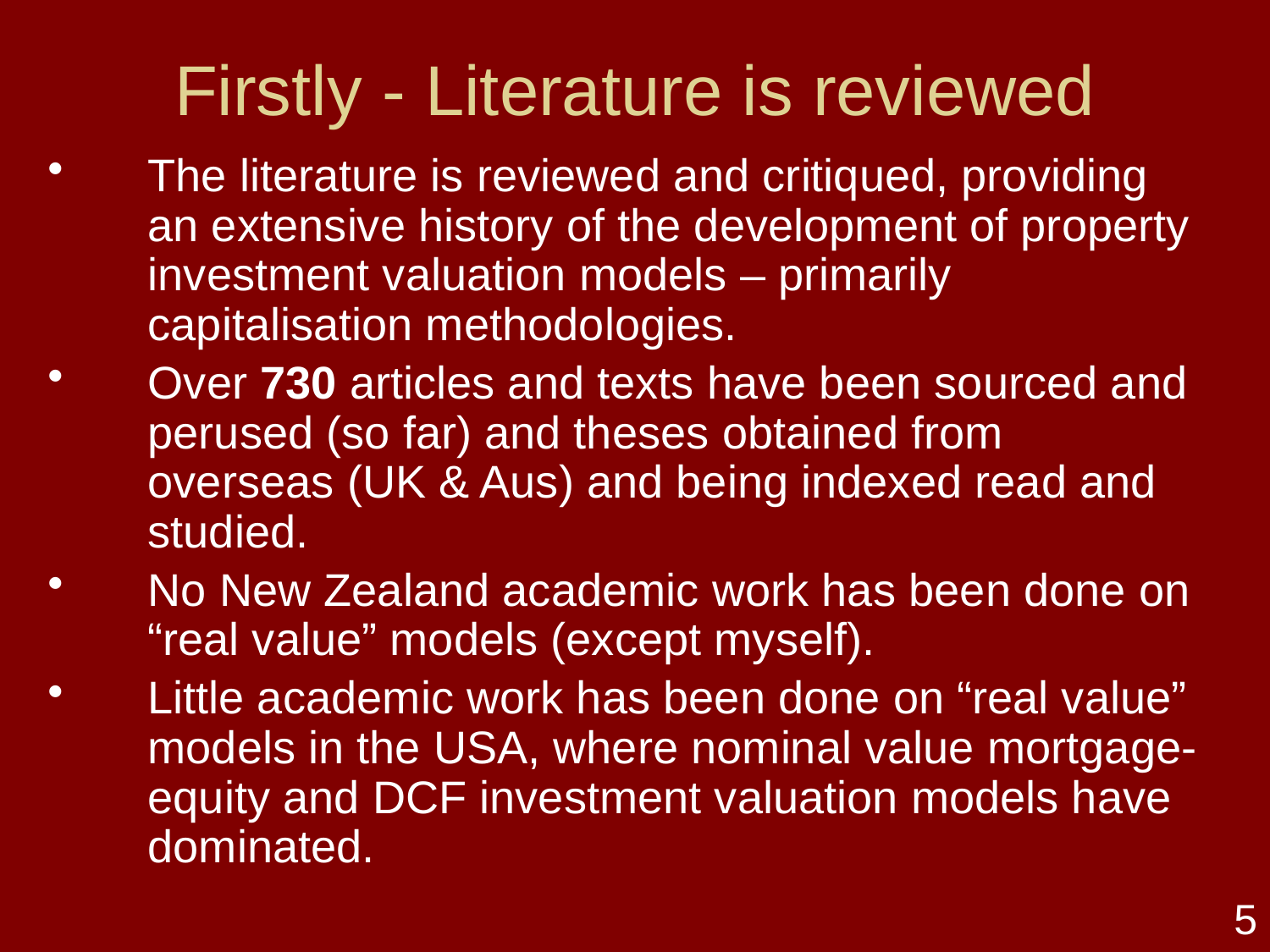

# Firstly - Literature is reviewed
The literature is reviewed and critiqued, providing an extensive history of the development of property investment valuation models – primarily capitalisation methodologies.
Over 730 articles and texts have been sourced and perused (so far) and theses obtained from overseas (UK & Aus) and being indexed read and studied.
No New Zealand academic work has been done on “real value” models (except myself).
Little academic work has been done on “real value” models in the USA, where nominal value mortgage-equity and DCF investment valuation models have dominated.
5